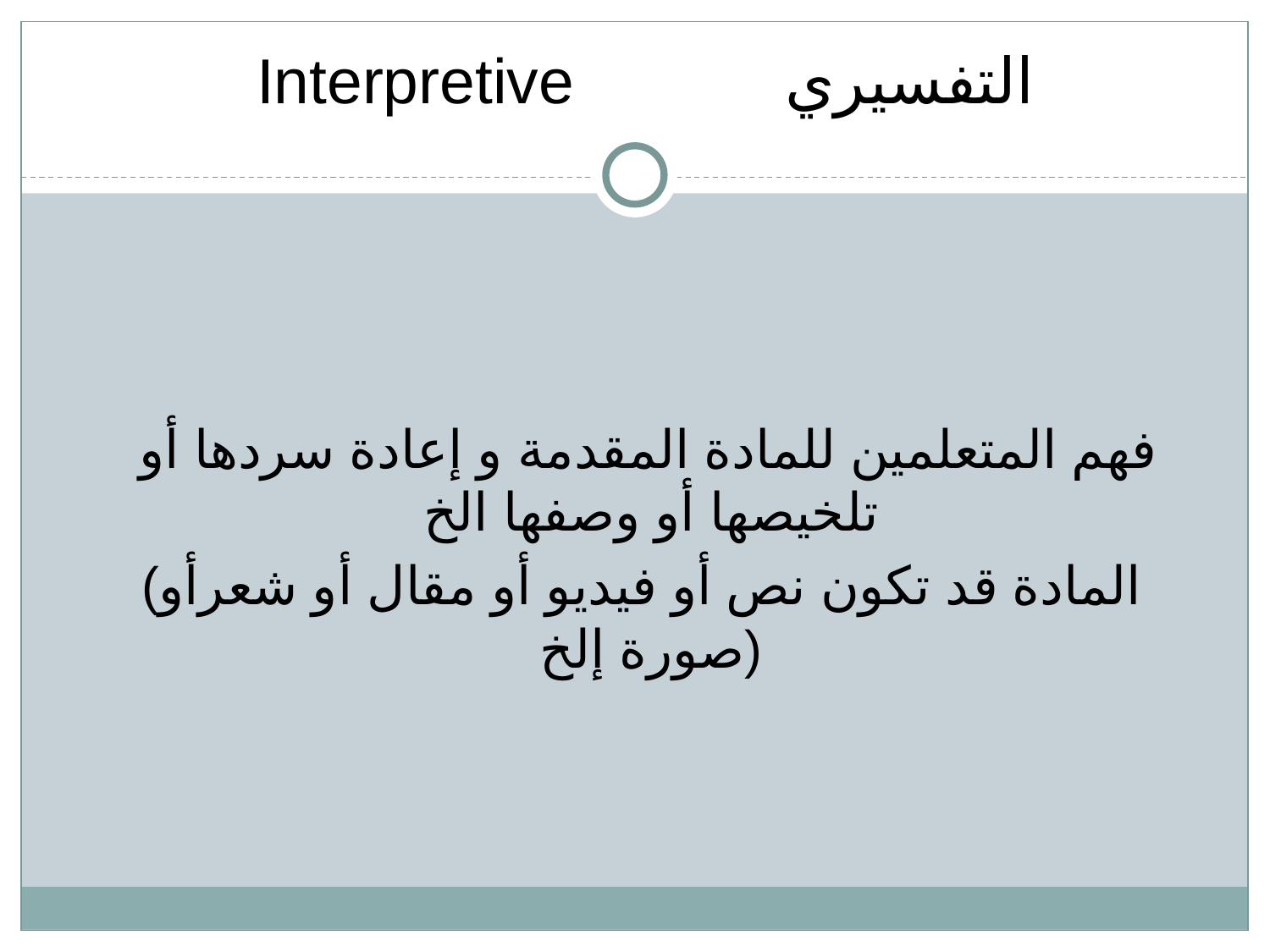

# Interpretive            التفسيري

 فهم المتعلمين للمادة المقدمة و إعادة سردها أو تلخيصها أو وصفها الخ
(المادة قد تكون نص أو فيديو أو مقال أو شعرأو صورة إلخ)